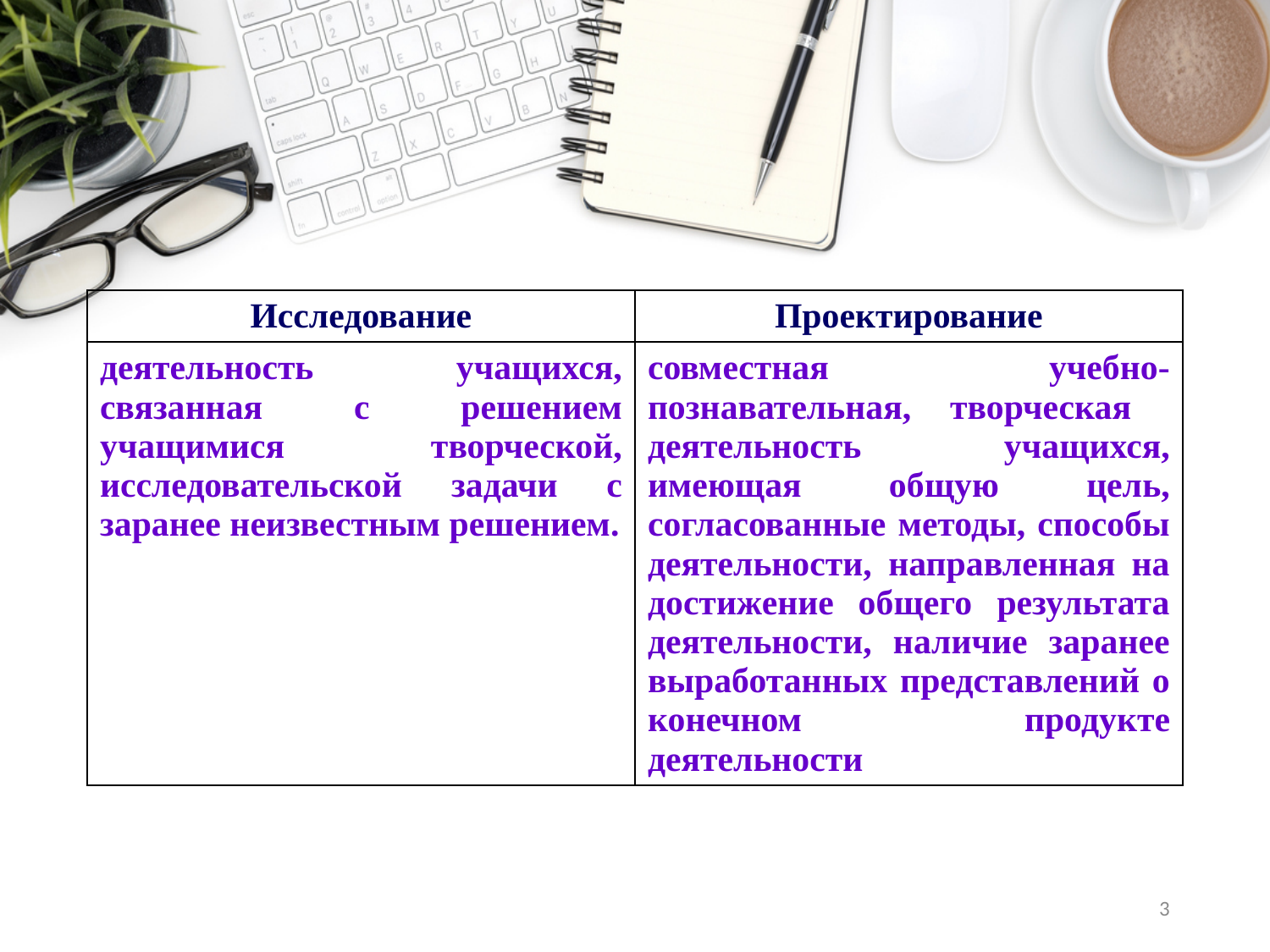

| Исследование | Проектирование |
| --- | --- |
| деятельность учащихся, связанная с решением учащимися творческой, исследовательской задачи с заранее неизвестным решением. | совместная учебно-познавательная, творческая деятельность учащихся, имеющая общую цель, согласованные методы, способы деятельности, направленная на достижение общего результата деятельности, наличие заранее выработанных представлений о конечном продукте деятельности |
3